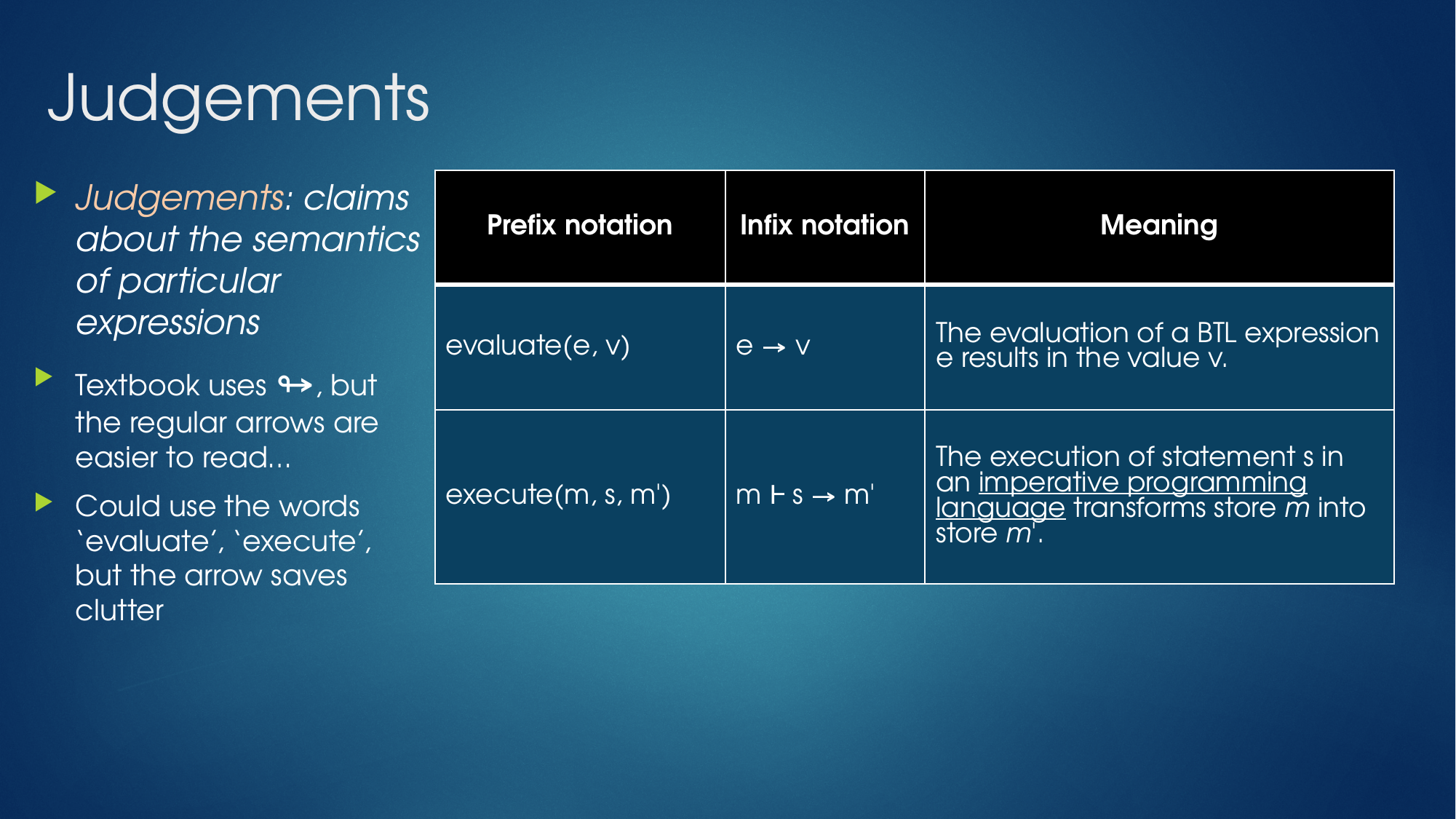

# Judgements
Judgements: claims about the semantics of particular expressions
Textbook uses ↬, but the regular arrows are easier to read…
Could use the words ‘evaluate’, ‘execute’, but the arrow saves clutter
| Prefix notation | Infix notation | Meaning |
| --- | --- | --- |
| evaluate(e, v) | e → v | The evaluation of a BTL expression e results in the value v. |
| execute(m, s, m') | m Ⱶ s → m' | The execution of statement s in an imperative programming language transforms store m into store m'. |